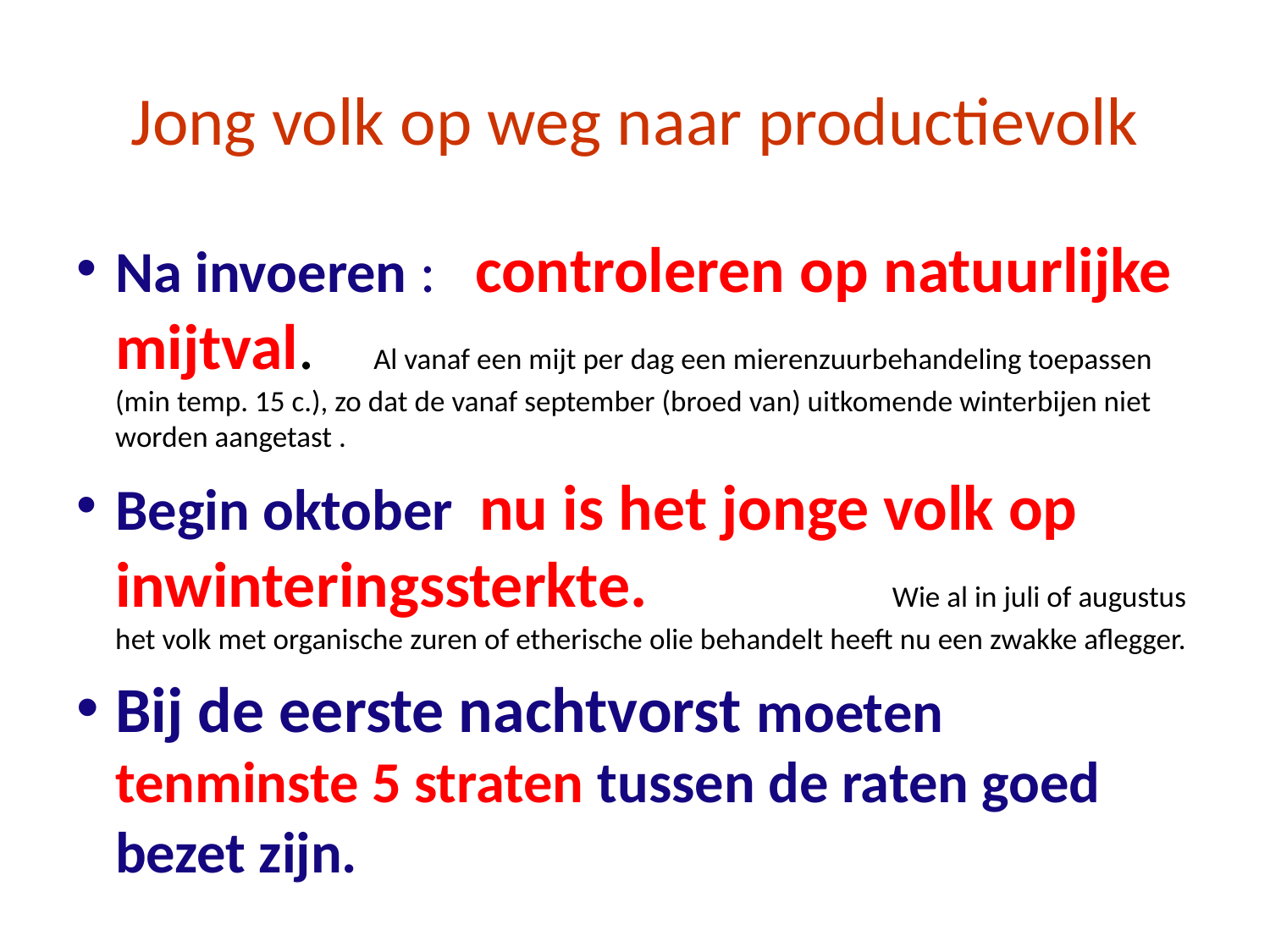

# Jong volk op weg naar productievolk
Na invoeren :   controleren op natuurlijke mijtval.      Al vanaf een mijt per dag een mierenzuurbehandeling toepassen (min temp. 15 c.), zo dat de vanaf september (broed van) uitkomende winterbijen niet worden aangetast .
Begin oktober  nu is het jonge volk op inwinteringssterkte.           	     Wie al in juli of augustus het volk met organische zuren of etherische olie behandelt heeft nu een zwakke aflegger.
Bij de eerste nachtvorst moeten tenminste 5 straten tussen de raten goed bezet zijn.